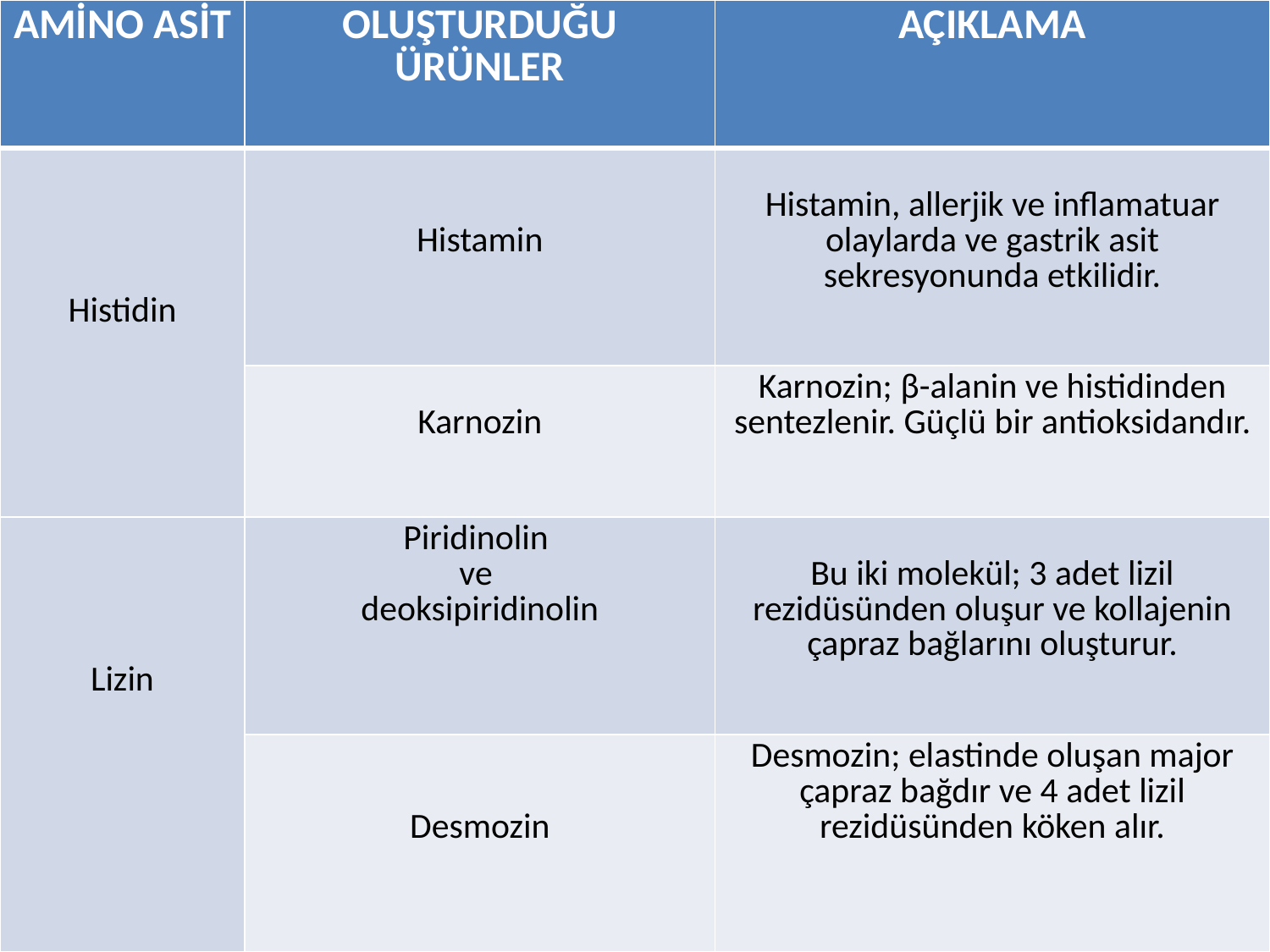

| AMİNO ASİT | OLUŞTURDUĞU ÜRÜNLER | AÇIKLAMA |
| --- | --- | --- |
| Histidin | Histamin | Histamin, allerjik ve inflamatuar olaylarda ve gastrik asit sekresyonunda etkilidir. |
|  | Karnozin | Karnozin; β-alanin ve histidinden sentezlenir. Güçlü bir antioksidandır. |
| Lizin | Piridinolin ve deoksipiridinolin | Bu iki molekül; 3 adet lizil rezidüsünden oluşur ve kollajenin çapraz bağlarını oluşturur. |
|  | Desmozin | Desmozin; elastinde oluşan major çapraz bağdır ve 4 adet lizil rezidüsünden köken alır. |
#